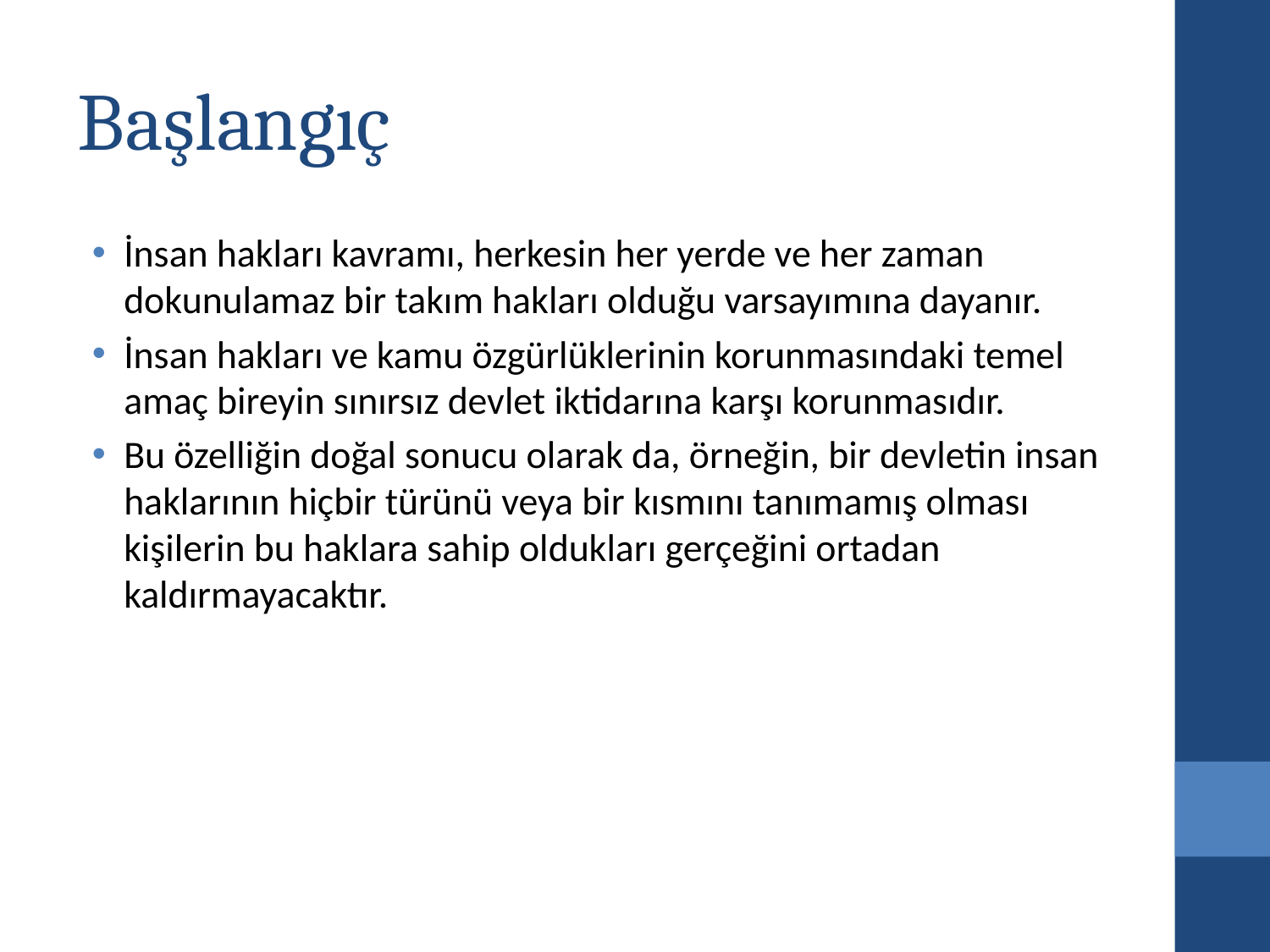

# Başlangıç
İnsan hakları kavramı, herkesin her yerde ve her zaman dokunulamaz bir takım hakları olduğu varsayımına dayanır.
İnsan hakları ve kamu özgürlüklerinin korunmasındaki temel amaç bireyin sınırsız devlet iktidarına karşı korunmasıdır.
Bu özelliğin doğal sonucu olarak da, örneğin, bir devletin insan haklarının hiçbir türünü veya bir kısmını tanımamış olması kişilerin bu haklara sahip oldukları gerçeğini ortadan kaldırmayacaktır.